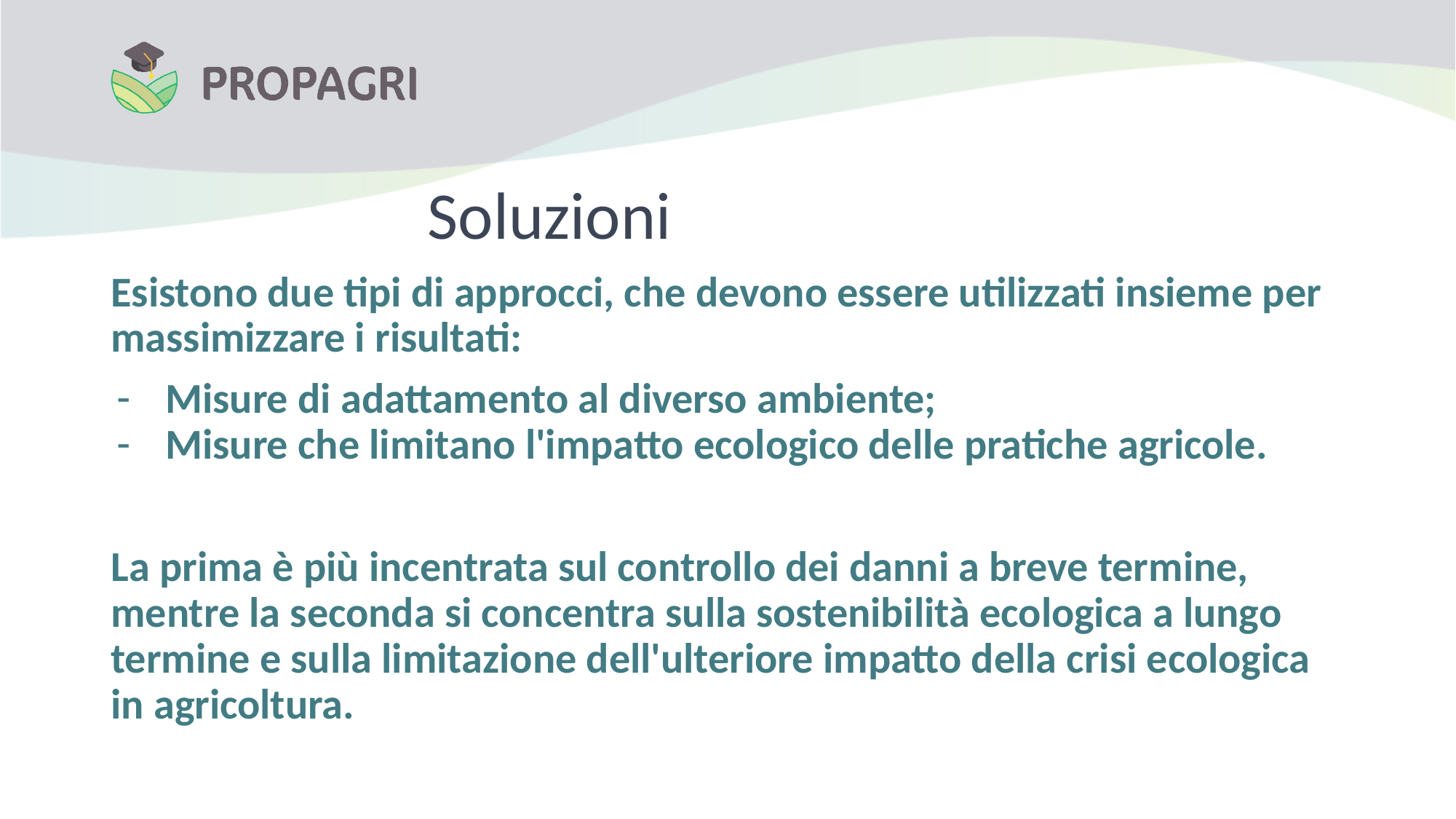

# Soluzioni
Esistono due tipi di approcci, che devono essere utilizzati insieme per massimizzare i risultati:
Misure di adattamento al diverso ambiente;
Misure che limitano l'impatto ecologico delle pratiche agricole.

La prima è più incentrata sul controllo dei danni a breve termine, mentre la seconda si concentra sulla sostenibilità ecologica a lungo termine e sulla limitazione dell'ulteriore impatto della crisi ecologica in agricoltura.